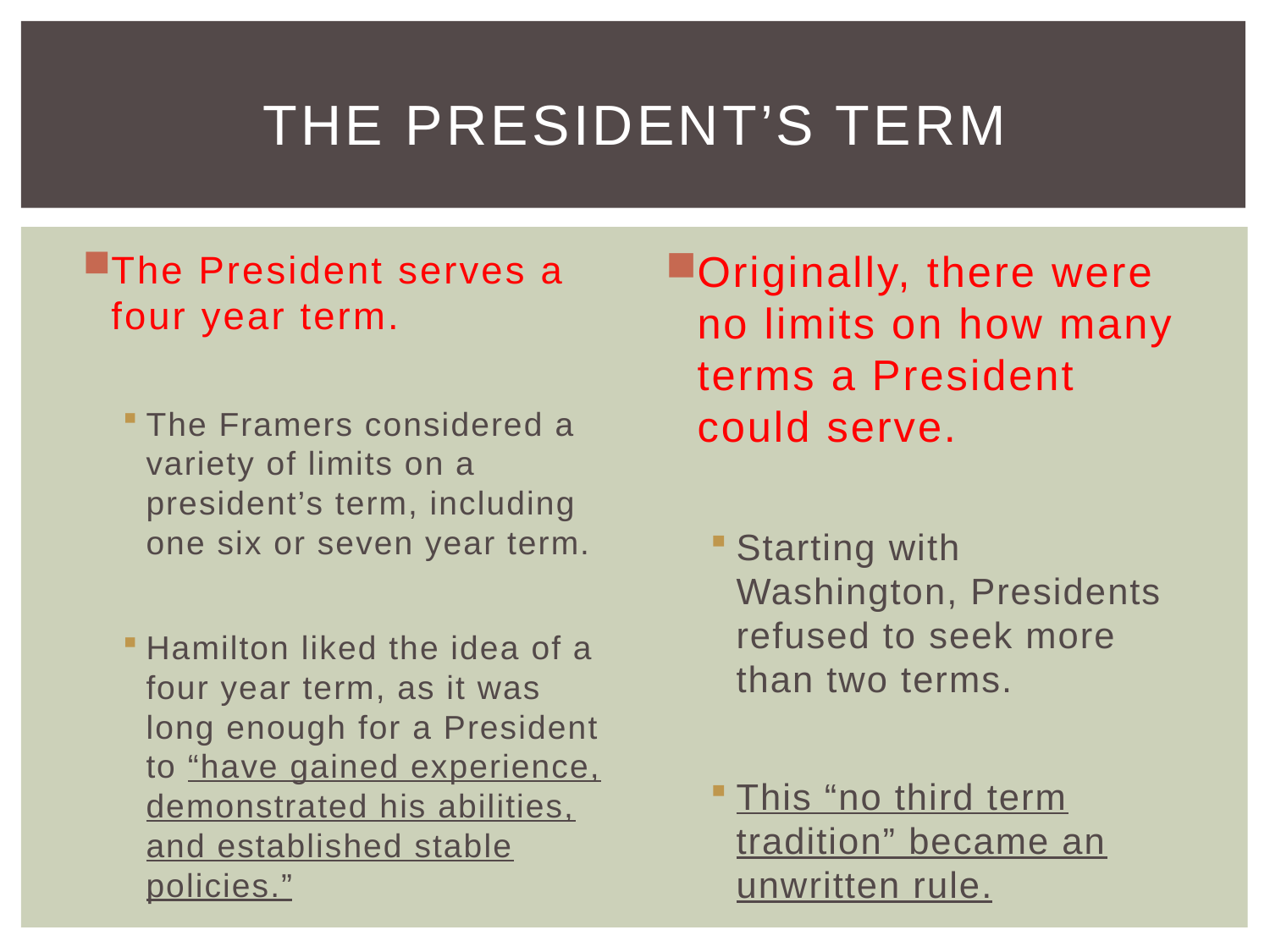

# The President’s Term
The President serves a four year term.

The Framers considered a variety of limits on a president’s term, including one six or seven year term.

Hamilton liked the idea of a four year term, as it was long enough for a President to “have gained experience, demonstrated his abilities, and established stable policies.”

Originally, there were no limits on how many terms a President could serve.

Starting with Washington, Presidents refused to seek more than two terms.

This “no third term tradition” became an unwritten rule.